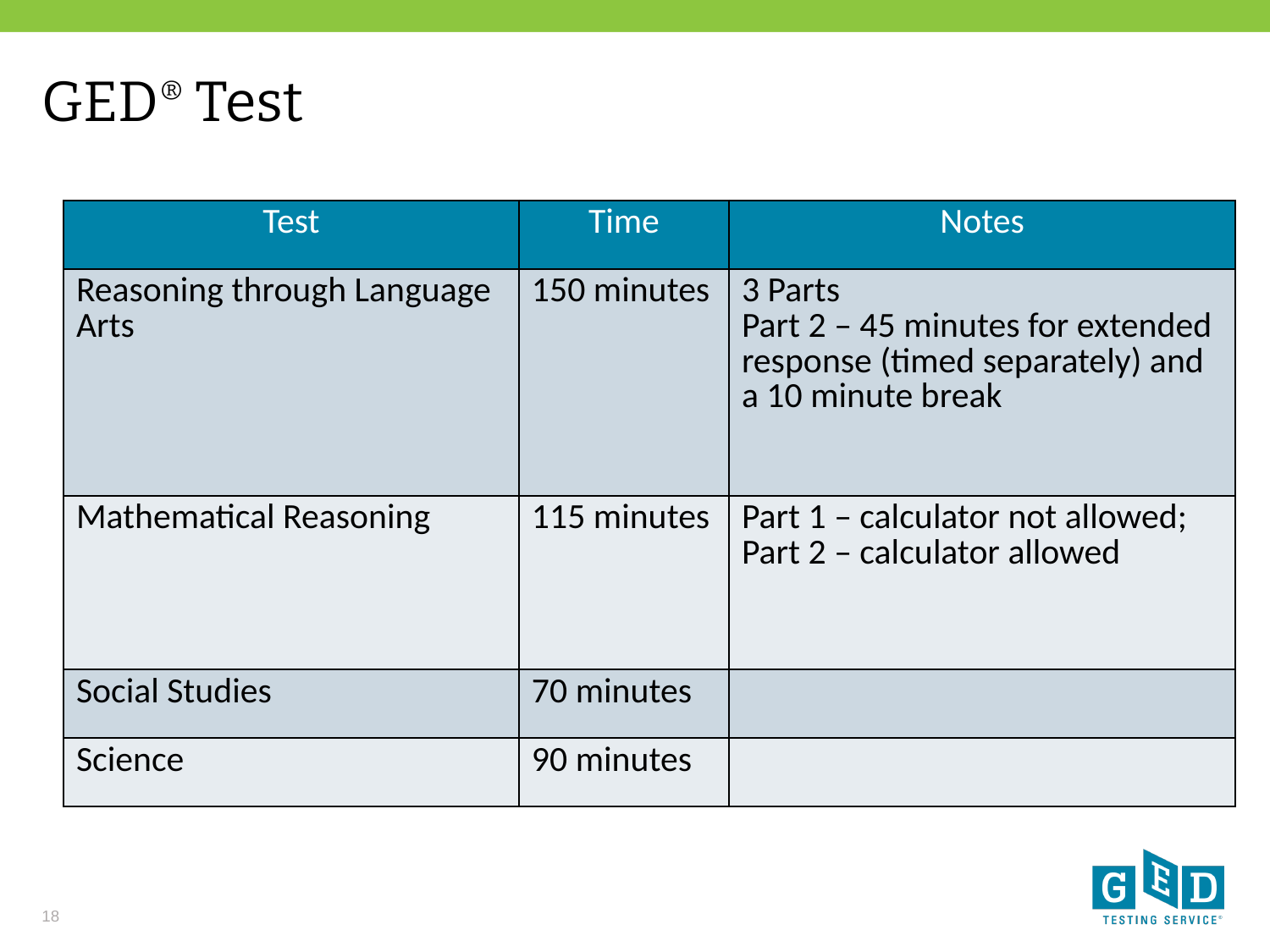

# GED® Test
| Test | Time | Notes |
| --- | --- | --- |
| Reasoning through Language Arts | 150 minutes | 3 Parts Part 2 – 45 minutes for extended response (timed separately) and a 10 minute break |
| Mathematical Reasoning | 115 minutes | Part 1 – calculator not allowed; Part 2 – calculator allowed |
| Social Studies | 70 minutes |  |
| Science | 90 minutes |  |
18